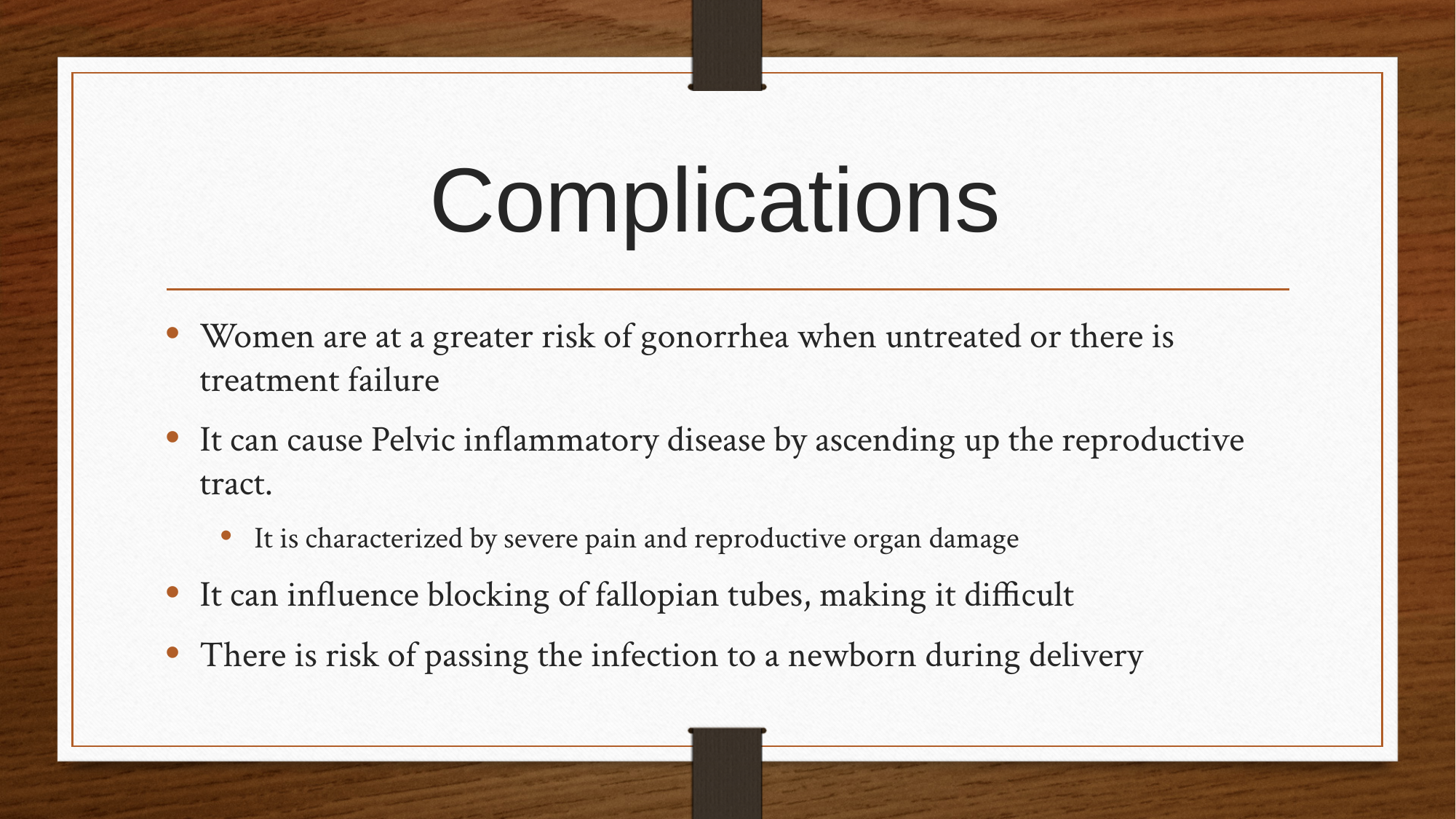

# Complications
Women are at a greater risk of gonorrhea when untreated or there is treatment failure
It can cause Pelvic inflammatory disease by ascending up the reproductive tract.
It is characterized by severe pain and reproductive organ damage
It can influence blocking of fallopian tubes, making it difficult
There is risk of passing the infection to a newborn during delivery